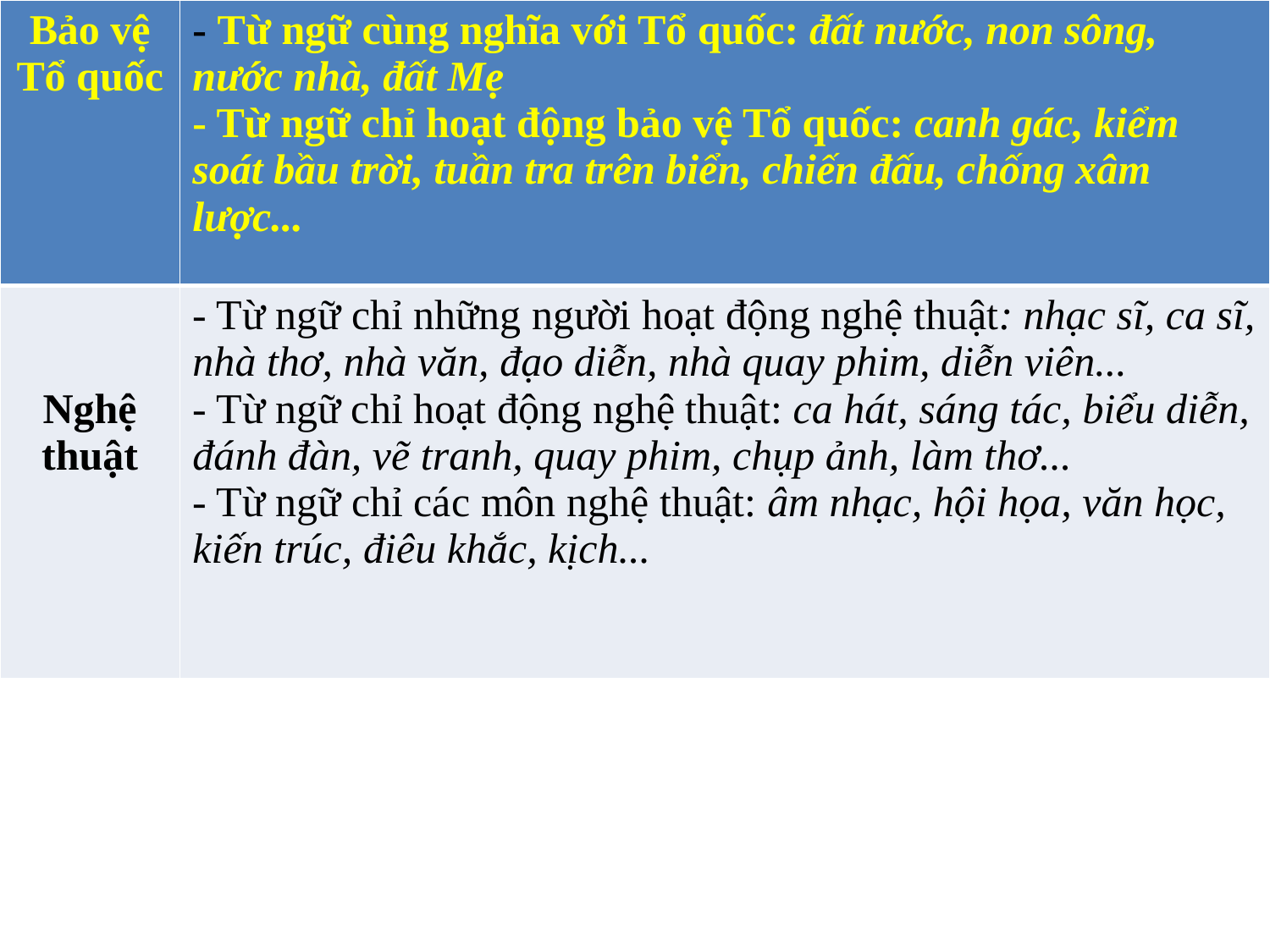

| Bảo vệ Tổ quốc | - Từ ngữ cùng nghĩa với Tổ quốc: đất nước, non sông, nước nhà, đất Mẹ - Từ ngữ chỉ hoạt động bảo vệ Tổ quốc: canh gác, kiểm soát bầu trời, tuần tra trên biển, chiến đấu, chống xâm lược... |
| --- | --- |
| Nghệ thuật | - Từ ngữ chỉ những người hoạt động nghệ thuật: nhạc sĩ, ca sĩ, nhà thơ, nhà văn, đạo diễn, nhà quay phim, diễn viên... - Từ ngữ chỉ hoạt động nghệ thuật: ca hát, sáng tác, biểu diễn, đánh đàn, vẽ tranh, quay phim, chụp ảnh, làm thơ... - Từ ngữ chỉ các môn nghệ thuật: âm nhạc, hội họa, văn học, kiến trúc, điêu khắc, kịch... |